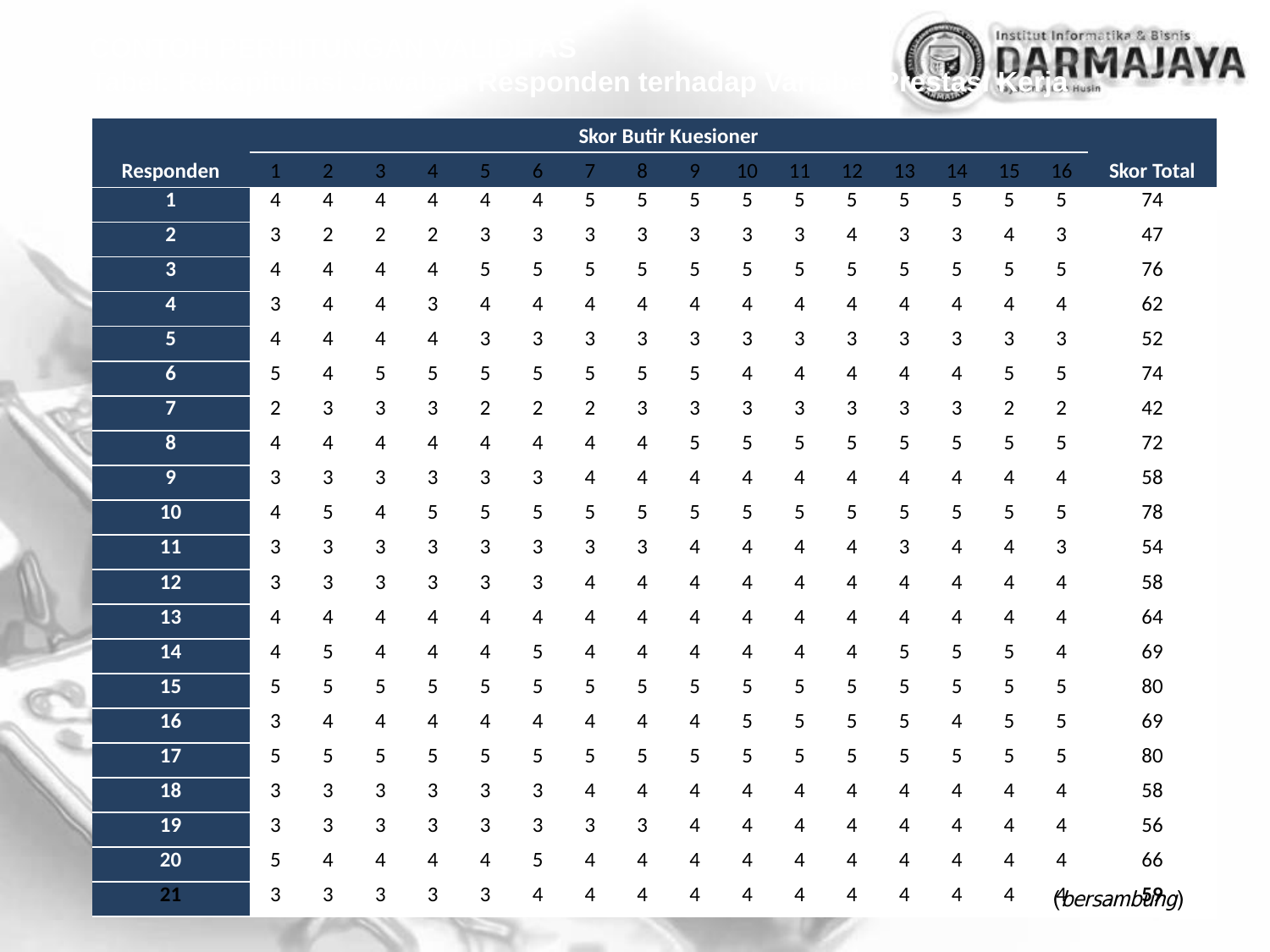

CONTOH PERHITUNGAN VALIDITAS
Tabel: Rekapitulasi Jawaban Responden terhadap Variabel Prestasi Kerja
| Responden | Skor Butir Kuesioner |  |  |  |  |  |  |  |  |  |  |  |  |  |  |  | Skor Total |
| --- | --- | --- | --- | --- | --- | --- | --- | --- | --- | --- | --- | --- | --- | --- | --- | --- | --- |
|  | 1 | 2 | 3 | 4 | 5 | 6 | 7 | 8 | 9 | 10 | 11 | 12 | 13 | 14 | 15 | 16 |  |
| 1 | 4 | 4 | 4 | 4 | 4 | 4 | 5 | 5 | 5 | 5 | 5 | 5 | 5 | 5 | 5 | 5 | 74 |
| 2 | 3 | 2 | 2 | 2 | 3 | 3 | 3 | 3 | 3 | 3 | 3 | 4 | 3 | 3 | 4 | 3 | 47 |
| 3 | 4 | 4 | 4 | 4 | 5 | 5 | 5 | 5 | 5 | 5 | 5 | 5 | 5 | 5 | 5 | 5 | 76 |
| 4 | 3 | 4 | 4 | 3 | 4 | 4 | 4 | 4 | 4 | 4 | 4 | 4 | 4 | 4 | 4 | 4 | 62 |
| 5 | 4 | 4 | 4 | 4 | 3 | 3 | 3 | 3 | 3 | 3 | 3 | 3 | 3 | 3 | 3 | 3 | 52 |
| 6 | 5 | 4 | 5 | 5 | 5 | 5 | 5 | 5 | 5 | 4 | 4 | 4 | 4 | 4 | 5 | 5 | 74 |
| 7 | 2 | 3 | 3 | 3 | 2 | 2 | 2 | 3 | 3 | 3 | 3 | 3 | 3 | 3 | 2 | 2 | 42 |
| 8 | 4 | 4 | 4 | 4 | 4 | 4 | 4 | 4 | 5 | 5 | 5 | 5 | 5 | 5 | 5 | 5 | 72 |
| 9 | 3 | 3 | 3 | 3 | 3 | 3 | 4 | 4 | 4 | 4 | 4 | 4 | 4 | 4 | 4 | 4 | 58 |
| 10 | 4 | 5 | 4 | 5 | 5 | 5 | 5 | 5 | 5 | 5 | 5 | 5 | 5 | 5 | 5 | 5 | 78 |
| 11 | 3 | 3 | 3 | 3 | 3 | 3 | 3 | 3 | 4 | 4 | 4 | 4 | 3 | 4 | 4 | 3 | 54 |
| 12 | 3 | 3 | 3 | 3 | 3 | 3 | 4 | 4 | 4 | 4 | 4 | 4 | 4 | 4 | 4 | 4 | 58 |
| 13 | 4 | 4 | 4 | 4 | 4 | 4 | 4 | 4 | 4 | 4 | 4 | 4 | 4 | 4 | 4 | 4 | 64 |
| 14 | 4 | 5 | 4 | 4 | 4 | 5 | 4 | 4 | 4 | 4 | 4 | 4 | 5 | 5 | 5 | 4 | 69 |
| 15 | 5 | 5 | 5 | 5 | 5 | 5 | 5 | 5 | 5 | 5 | 5 | 5 | 5 | 5 | 5 | 5 | 80 |
| 16 | 3 | 4 | 4 | 4 | 4 | 4 | 4 | 4 | 4 | 5 | 5 | 5 | 5 | 4 | 5 | 5 | 69 |
| 17 | 5 | 5 | 5 | 5 | 5 | 5 | 5 | 5 | 5 | 5 | 5 | 5 | 5 | 5 | 5 | 5 | 80 |
| 18 | 3 | 3 | 3 | 3 | 3 | 3 | 4 | 4 | 4 | 4 | 4 | 4 | 4 | 4 | 4 | 4 | 58 |
| 19 | 3 | 3 | 3 | 3 | 3 | 3 | 3 | 3 | 4 | 4 | 4 | 4 | 4 | 4 | 4 | 4 | 56 |
| 20 | 5 | 4 | 4 | 4 | 4 | 5 | 4 | 4 | 4 | 4 | 4 | 4 | 4 | 4 | 4 | 4 | 66 |
| 21 | 3 | 3 | 3 | 3 | 3 | 4 | 4 | 4 | 4 | 4 | 4 | 4 | 4 | 4 | 4 | 4 | 59 |
(bersambung)
26